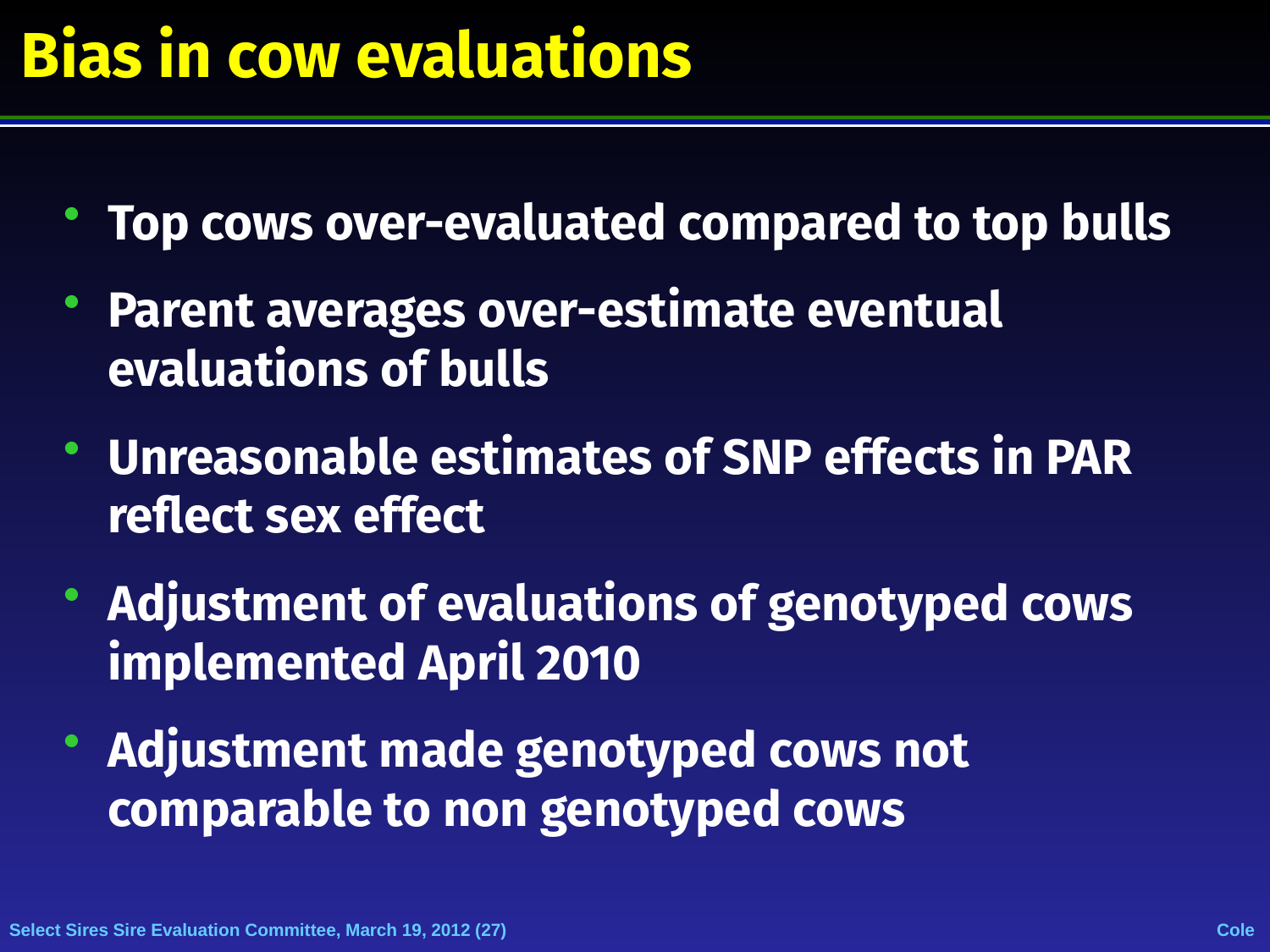

Bias in cow evaluations
Top cows over-evaluated compared to top bulls
Parent averages over-estimate eventual evaluations of bulls
Unreasonable estimates of SNP effects in PAR reflect sex effect
Adjustment of evaluations of genotyped cows implemented April 2010
Adjustment made genotyped cows not comparable to non genotyped cows